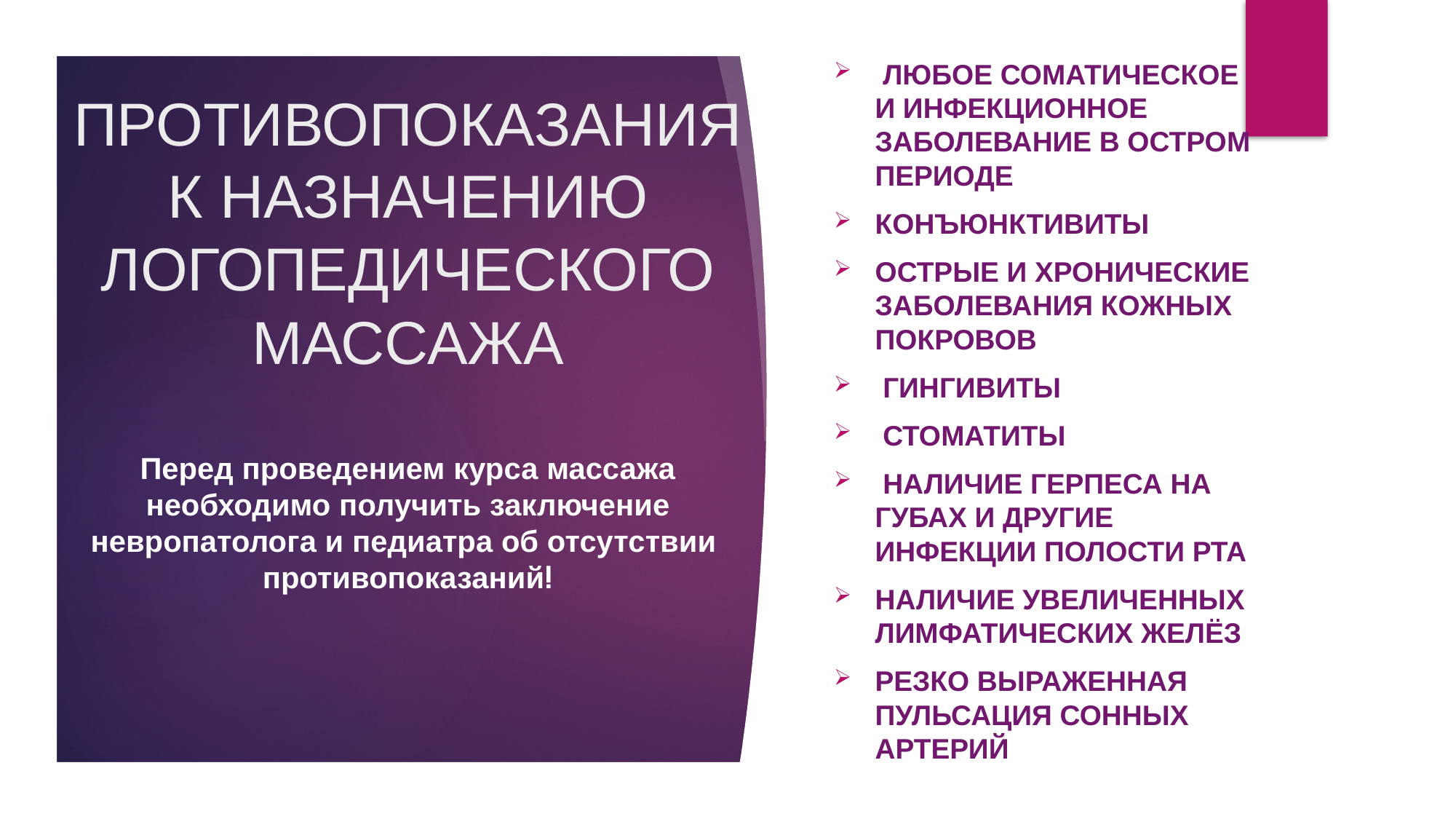

любое соматическое и инфекционное заболевание в остром периоде
конъюнктивиты
острые и хронические заболевания кожных покровов
 гингивиты
 стоматиты
 наличие герпеса на губах и другие инфекции полости рта
наличие увеличенных лимфатических желёз
резко выраженная пульсация сонных артерий

# ПРОТИВОПОКАЗАНИЯ К НАЗНАЧЕНИЮ ЛОГОПЕДИЧЕСКОГО МАССАЖА Перед проведением курса массажа необходимо получить заключение невропатолога и педиатра об отсутствии противопоказаний!